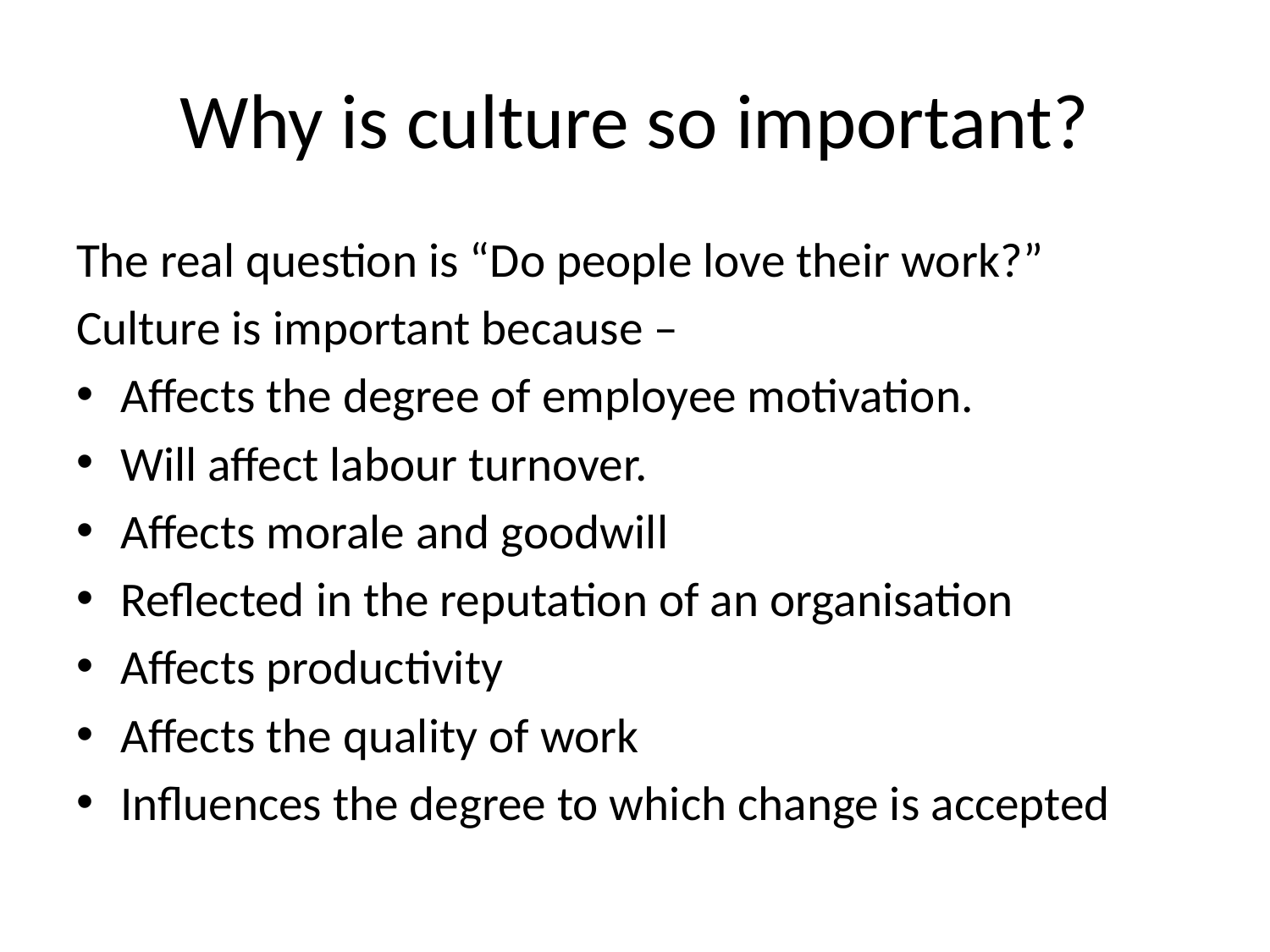

# Why is culture so important?
The real question is “Do people love their work?”
Culture is important because –
Affects the degree of employee motivation.
Will affect labour turnover.
Affects morale and goodwill
Reflected in the reputation of an organisation
Affects productivity
Affects the quality of work
Influences the degree to which change is accepted